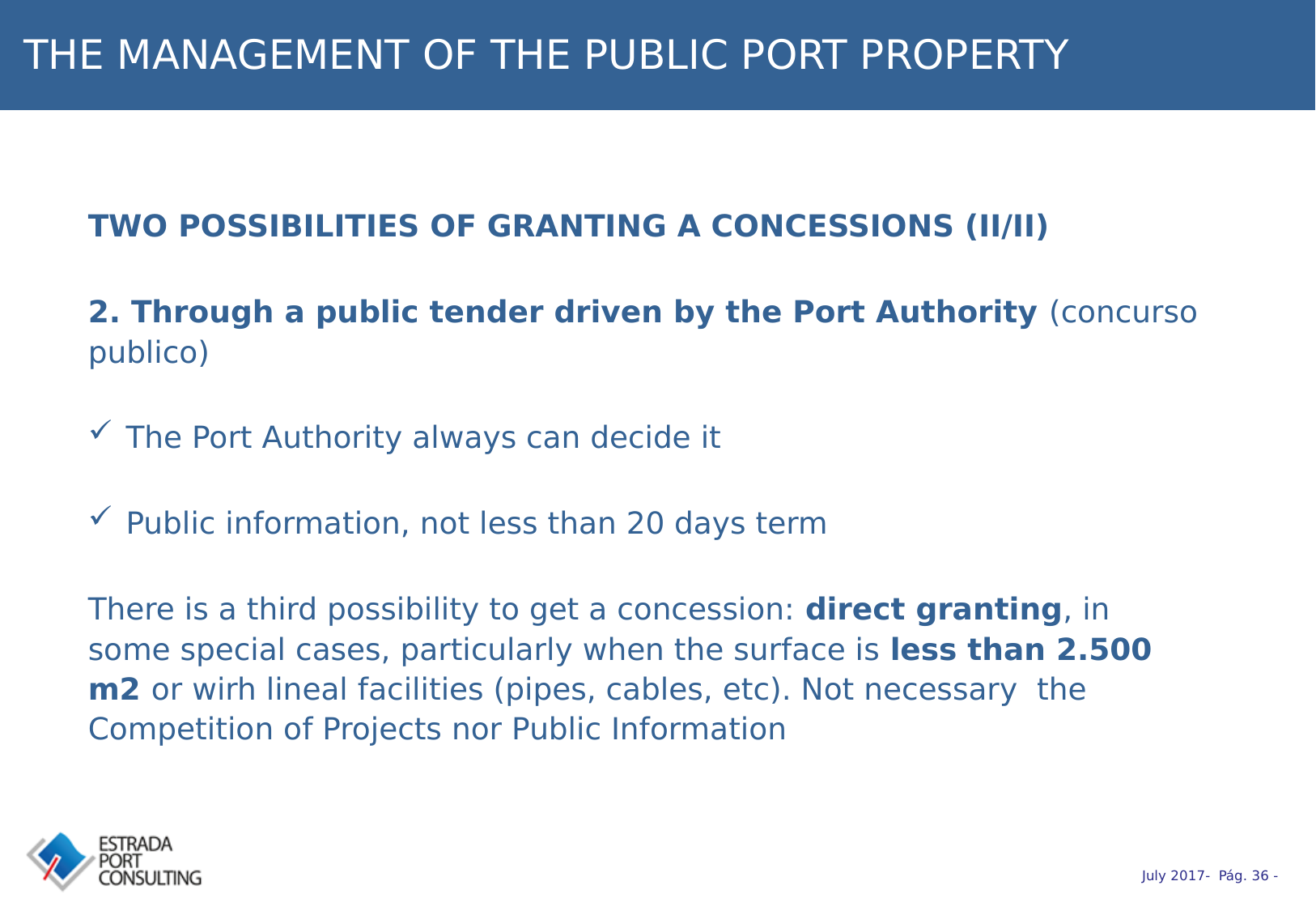

# THE MANAGEMENT OF THE PUBLIC PORT PROPERTY
TWO POSSIBILITIES OF GRANTING A CONCESSIONS (II/II)
2. Through a public tender driven by the Port Authority (concurso publico)
The Port Authority always can decide it
Public information, not less than 20 days term
There is a third possibility to get a concession: direct granting, in some special cases, particularly when the surface is less than 2.500 m2 or wirh lineal facilities (pipes, cables, etc). Not necessary  the Competition of Projects nor Public Information